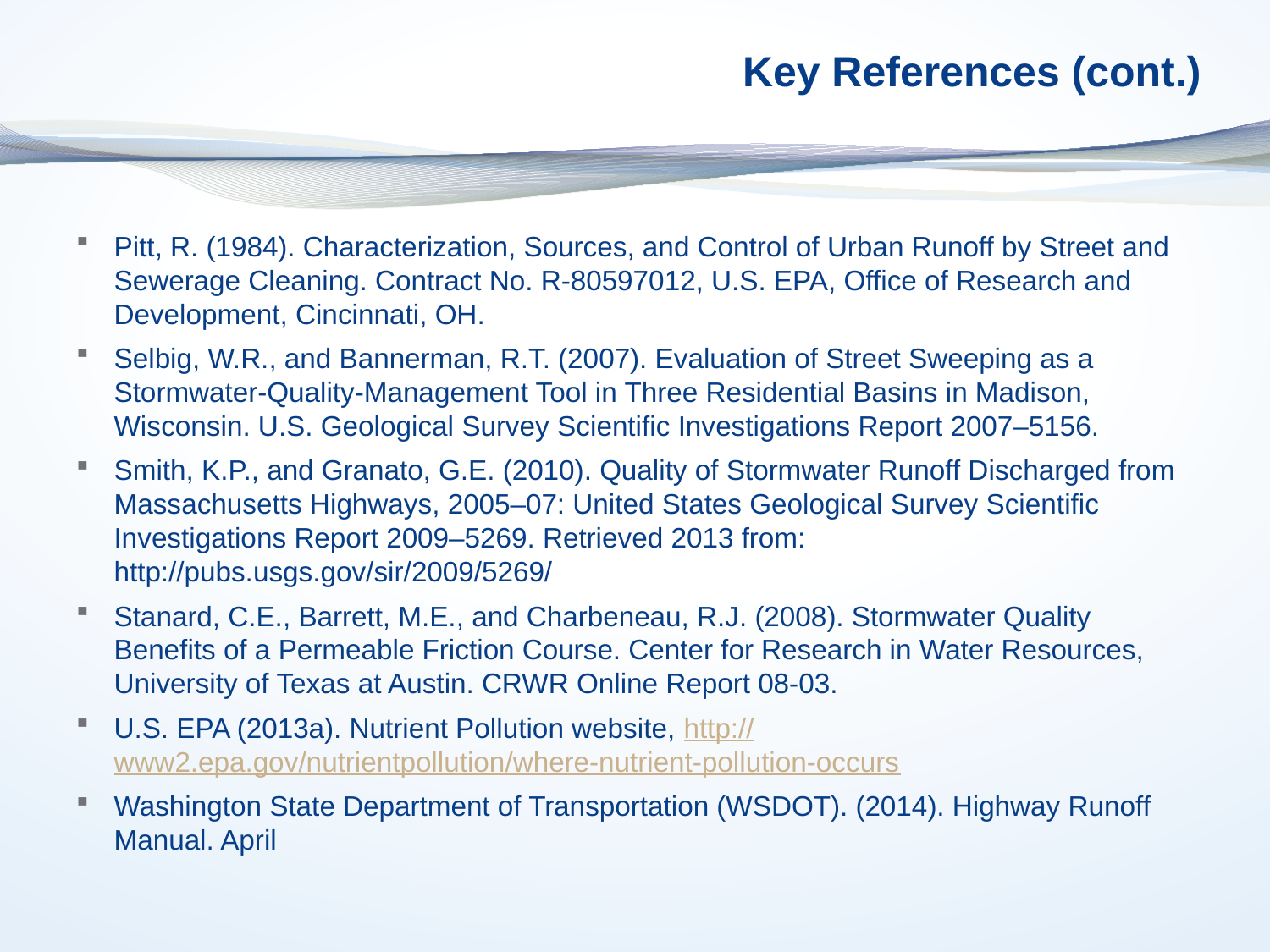

# Key References (cont.)
Pitt, R. (1984). Characterization, Sources, and Control of Urban Runoff by Street and Sewerage Cleaning. Contract No. R-80597012, U.S. EPA, Office of Research and Development, Cincinnati, OH.
Selbig, W.R., and Bannerman, R.T. (2007). Evaluation of Street Sweeping as a Stormwater-Quality-Management Tool in Three Residential Basins in Madison, Wisconsin. U.S. Geological Survey Scientific Investigations Report 2007–5156.
Smith, K.P., and Granato, G.E. (2010). Quality of Stormwater Runoff Discharged from Massachusetts Highways, 2005–07: United States Geological Survey Scientific Investigations Report 2009–5269. Retrieved 2013 from: http://pubs.usgs.gov/sir/2009/5269/
Stanard, C.E., Barrett, M.E., and Charbeneau, R.J. (2008). Stormwater Quality Benefits of a Permeable Friction Course. Center for Research in Water Resources, University of Texas at Austin. CRWR Online Report 08-03.
U.S. EPA (2013a). Nutrient Pollution website, http://www2.epa.gov/nutrientpollution/where-nutrient-pollution-occurs
Washington State Department of Transportation (WSDOT). (2014). Highway Runoff Manual. April